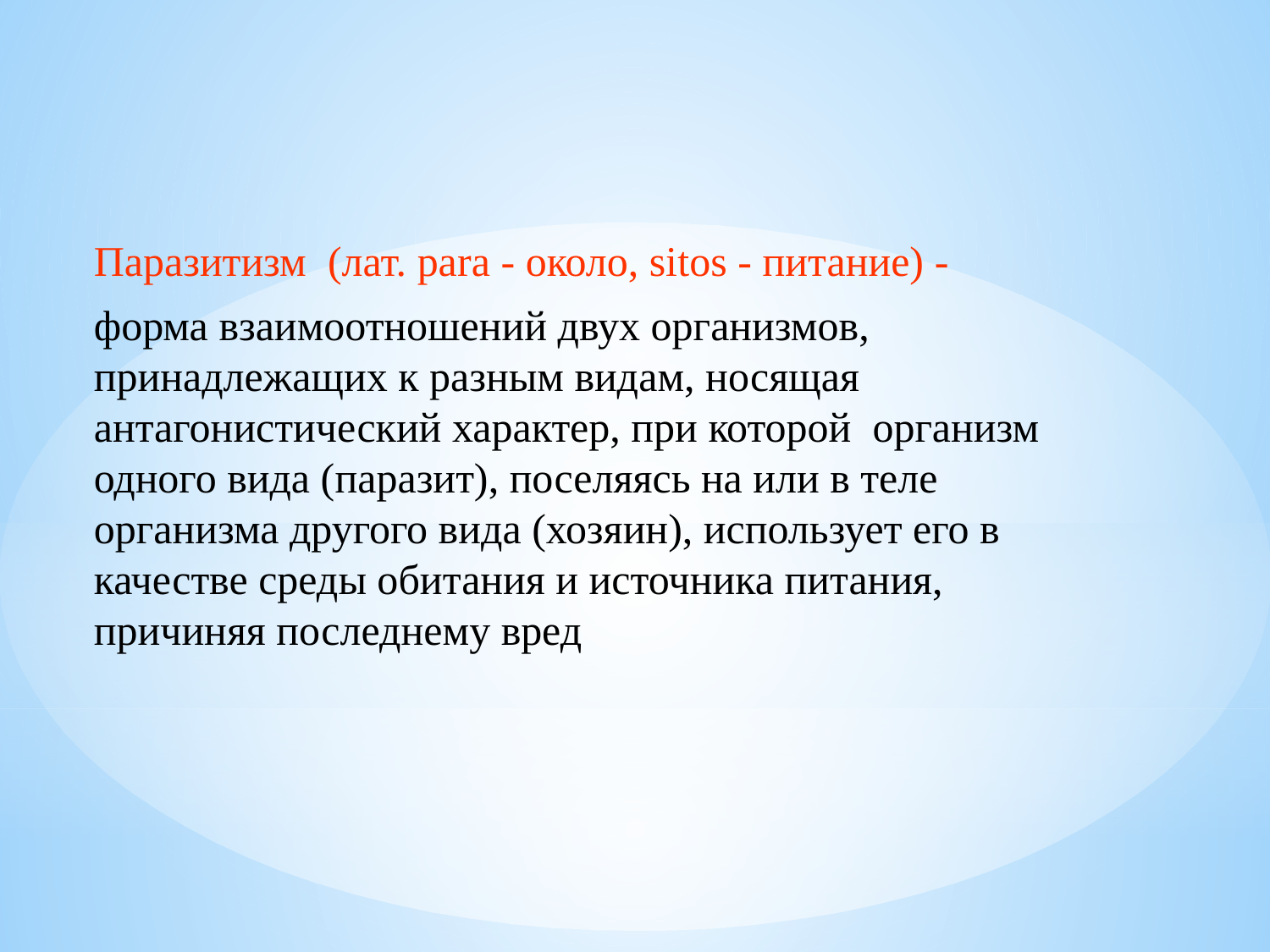

Паразитизм  (лат. para - около, sitos - питание) -
форма взаимоотношений двух организмов, принадлежащих к разным видам, носящая антагонистический характер, при которой  организм одного вида (паразит), поселяясь на или в теле организма другого вида (хозяин), использует его в качестве среды обитания и источника питания, причиняя последнему вред